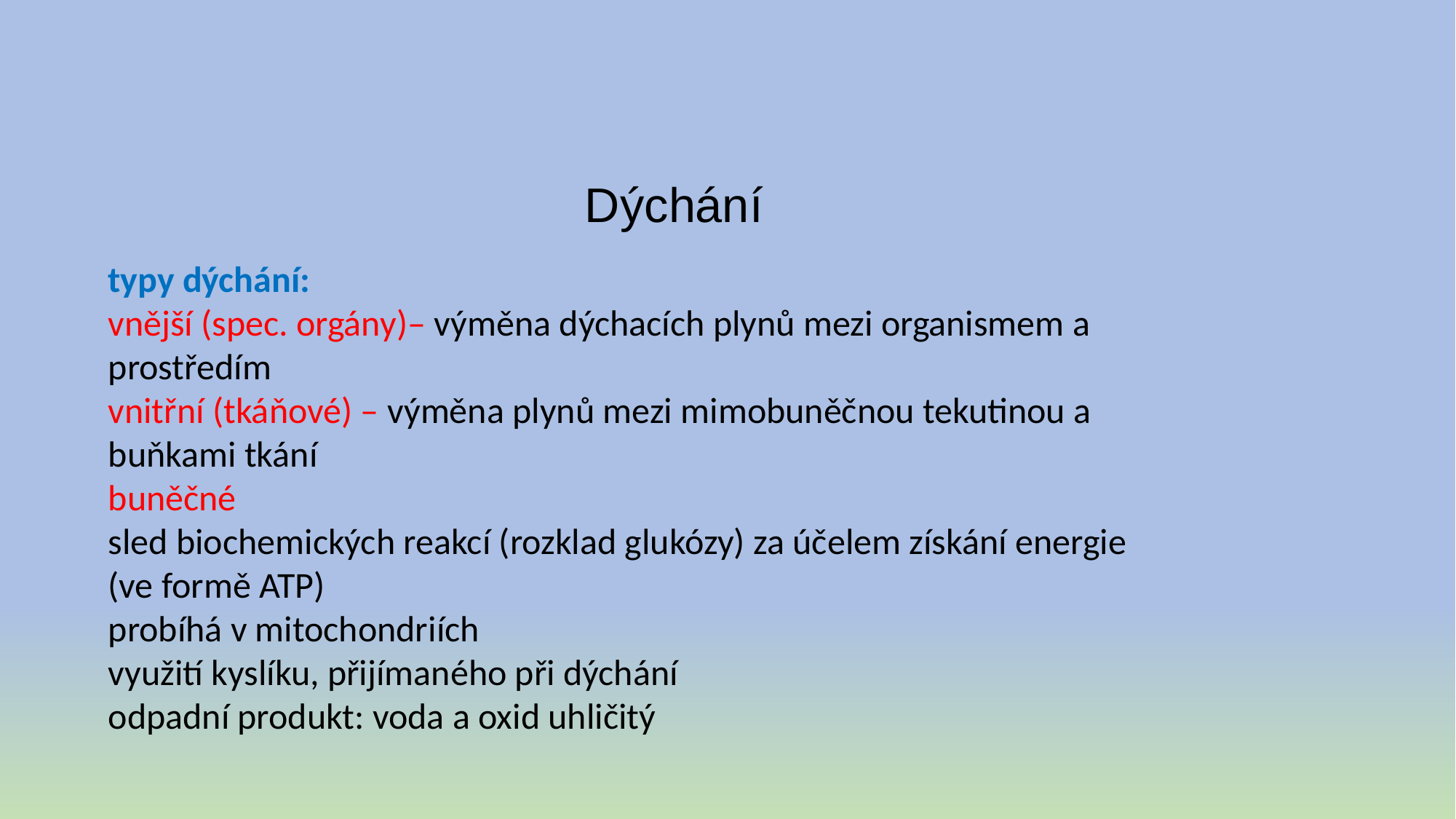

Dýchání
typy dýchání:
vnější (spec. orgány)– výměna dýchacích plynů mezi organismem a prostředím
vnitřní (tkáňové) – výměna plynů mezi mimobuněčnou tekutinou a buňkami tkání
buněčné
sled biochemických reakcí (rozklad glukózy) za účelem získání energie (ve formě ATP)
probíhá v mitochondriích
využití kyslíku, přijímaného při dýchání
odpadní produkt: voda a oxid uhličitý